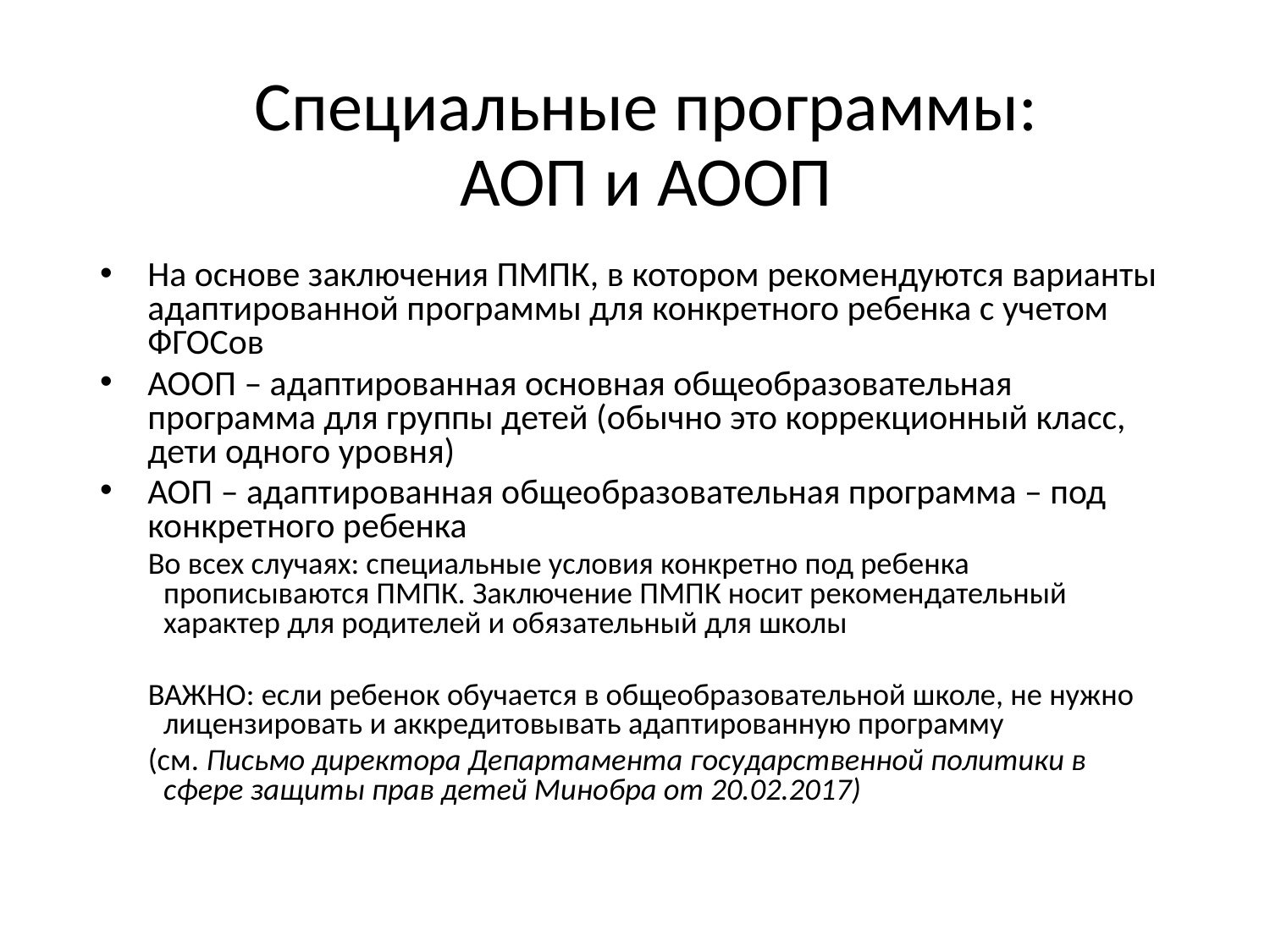

# Специальные программы: АОП и АООП
На основе заключения ПМПК, в котором рекомендуются варианты адаптированной программы для конкретного ребенка с учетом ФГОСов
АООП – адаптированная основная общеобразовательная программа для группы детей (обычно это коррекционный класс, дети одного уровня)
АОП – адаптированная общеобразовательная программа – под конкретного ребенка
Во всех случаях: специальные условия конкретно под ребенка прописываются ПМПК. Заключение ПМПК носит рекомендательный характер для родителей и обязательный для школы

ВАЖНО: если ребенок обучается в общеобразовательной школе, не нужно лицензировать и аккредитовывать адаптированную программу
(см. Письмо директора Департамента государственной политики в сфере защиты прав детей Минобра от 20.02.2017)